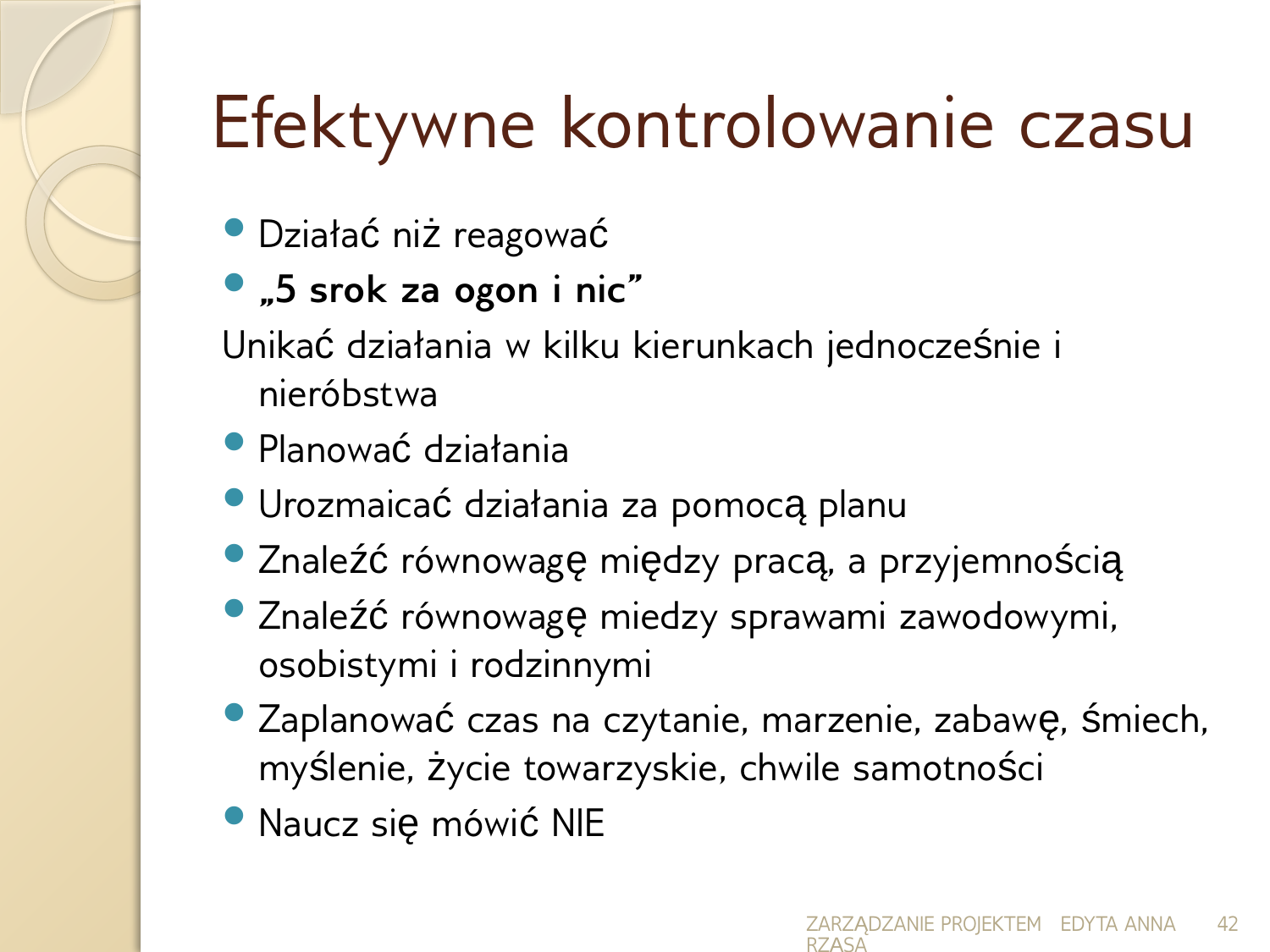

# Efektywne kontrolowanie czasu
Działać niż reagować
„5 srok za ogon i nic”
Unikać działania w kilku kierunkach jednocześnie i nieróbstwa
Planować działania
Urozmaicać działania za pomocą planu
Znaleźć równowagę między pracą, a przyjemnością
Znaleźć równowagę miedzy sprawami zawodowymi, osobistymi i rodzinnymi
Zaplanować czas na czytanie, marzenie, zabawę, śmiech, myślenie, życie towarzyskie, chwile samotności
Naucz się mówić NIE

ZARZĄDZANIE PROJEKTEM   EDYTA ANNA RZĄSA
42